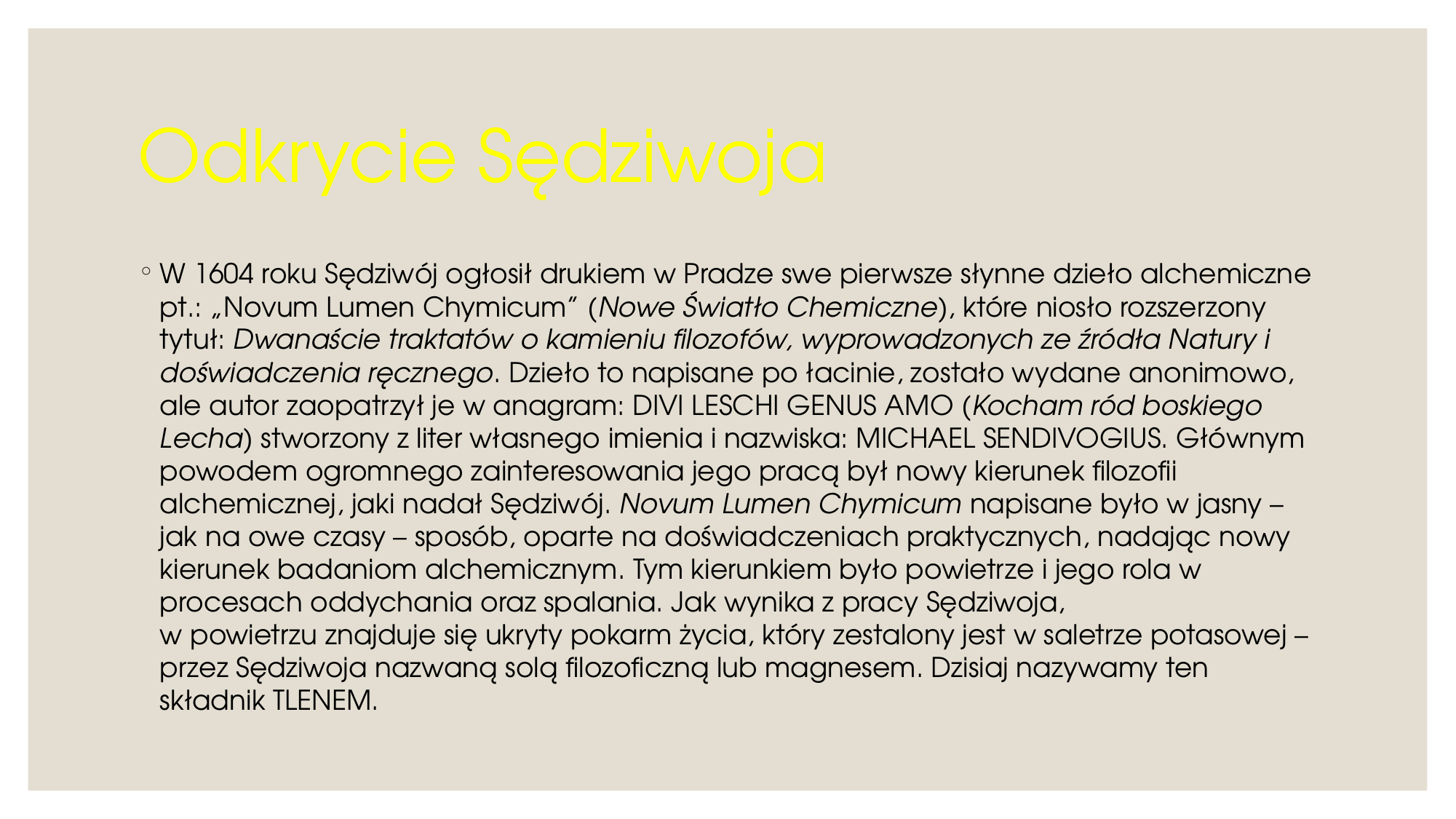

# Odkrycie Sędziwoja
W 1604 roku Sędziwój ogłosił drukiem w Pradze swe pierwsze słynne dzieło alchemiczne pt.: „Novum Lumen Chymicum” (Nowe Światło Chemiczne), które niosło rozszerzony tytuł: Dwanaście traktatów o kamieniu filozofów, wyprowadzonych ze źródła Natury i doświadczenia ręcznego. Dzieło to napisane po łacinie, zostało wydane anonimowo, ale autor zaopatrzył je w anagram: DIVI LESCHI GENUS AMO (Kocham ród boskiego Lecha) stworzony z liter własnego imienia i nazwiska: MICHAEL SENDIVOGIUS. Głównym powodem ogromnego zainteresowania jego pracą był nowy kierunek filozofii alchemicznej, jaki nadał Sędziwój. Novum Lumen Chymicum napisane było w jasny – jak na owe czasy – sposób, oparte na doświadczeniach praktycznych, nadając nowy kierunek badaniom alchemicznym. Tym kierunkiem było powietrze i jego rola w procesach oddychania oraz spalania. Jak wynika z pracy Sędziwoja, w powietrzu znajduje się ukryty pokarm życia, który zestalony jest w saletrze potasowej – przez Sędziwoja nazwaną solą filozoficzną lub magnesem. Dzisiaj nazywamy ten składnik TLENEM.